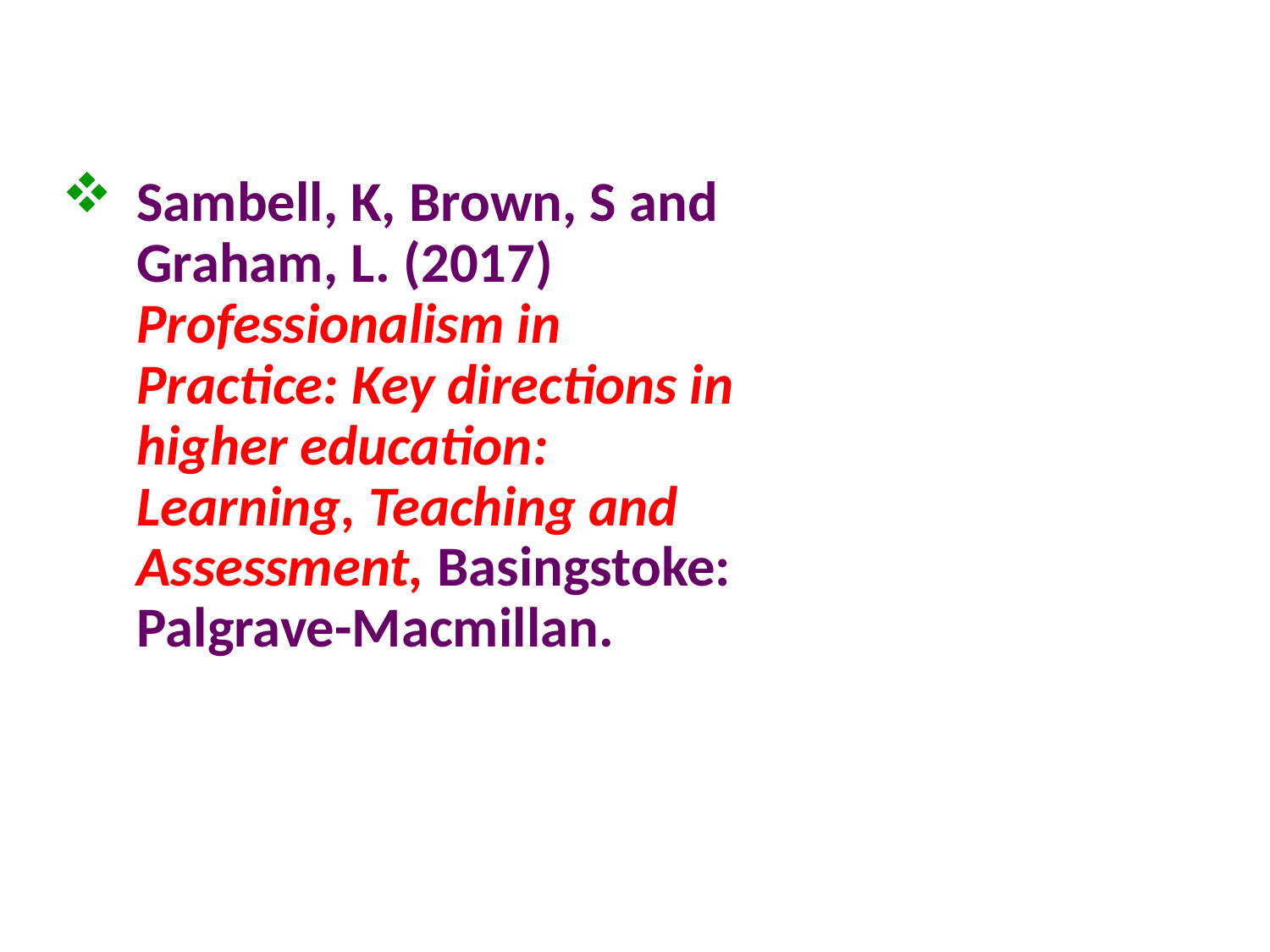

Sambell, K, Brown, S and Graham, L. (2017) Professionalism in Practice: Key directions in higher education: Learning, Teaching and  Assessment, Basingstoke: Palgrave-Macmillan.